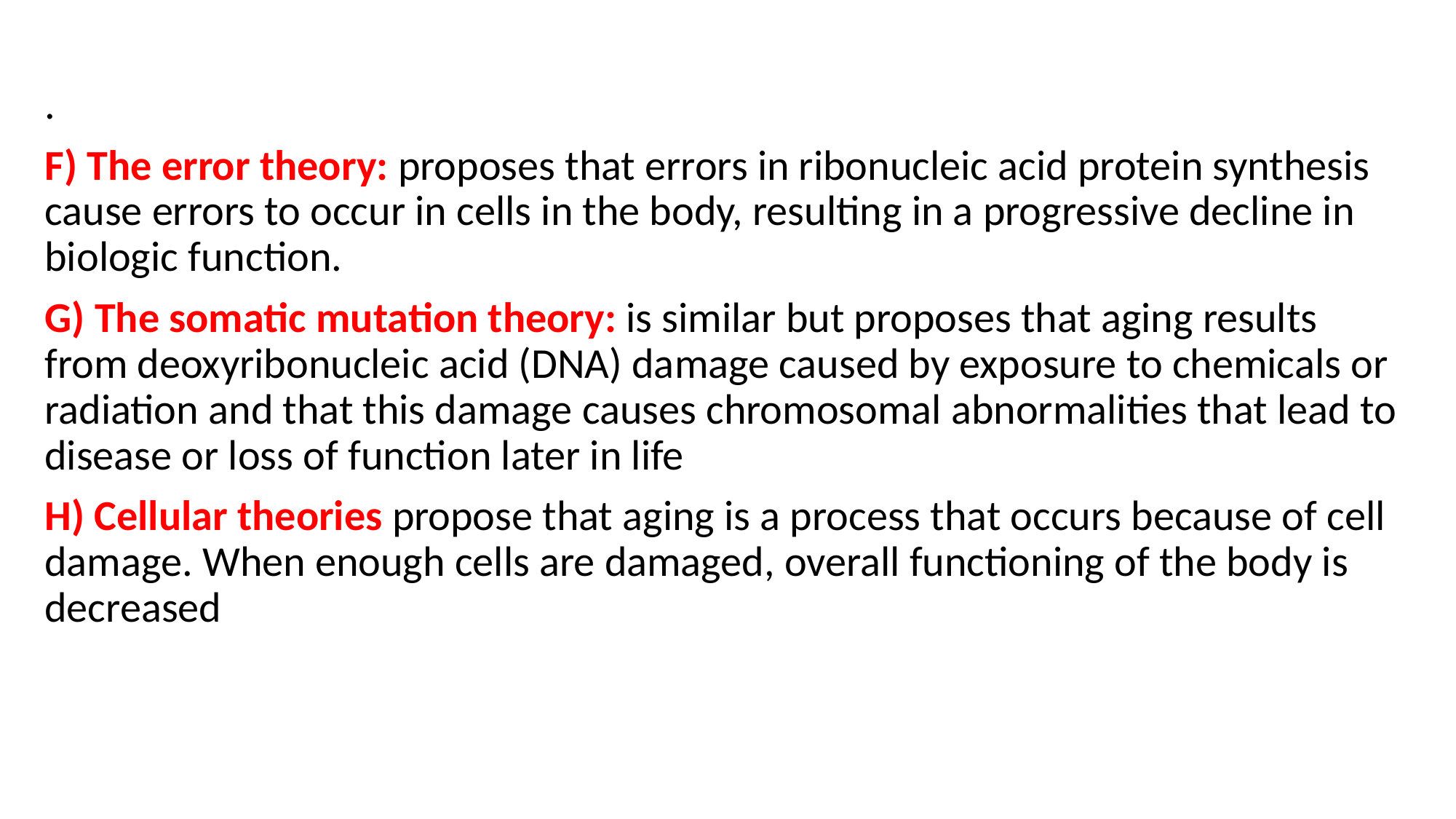

#
.
F) The error theory: proposes that errors in ribonucleic acid protein synthesis cause errors to occur in cells in the body, resulting in a progressive decline in biologic function.
G) The somatic mutation theory: is similar but proposes that aging results from deoxyribonucleic acid (DNA) damage caused by exposure to chemicals or radiation and that this damage causes chromosomal abnormalities that lead to disease or loss of function later in life
H) Cellular theories propose that aging is a process that occurs because of cell damage. When enough cells are damaged, overall functioning of the body is decreased